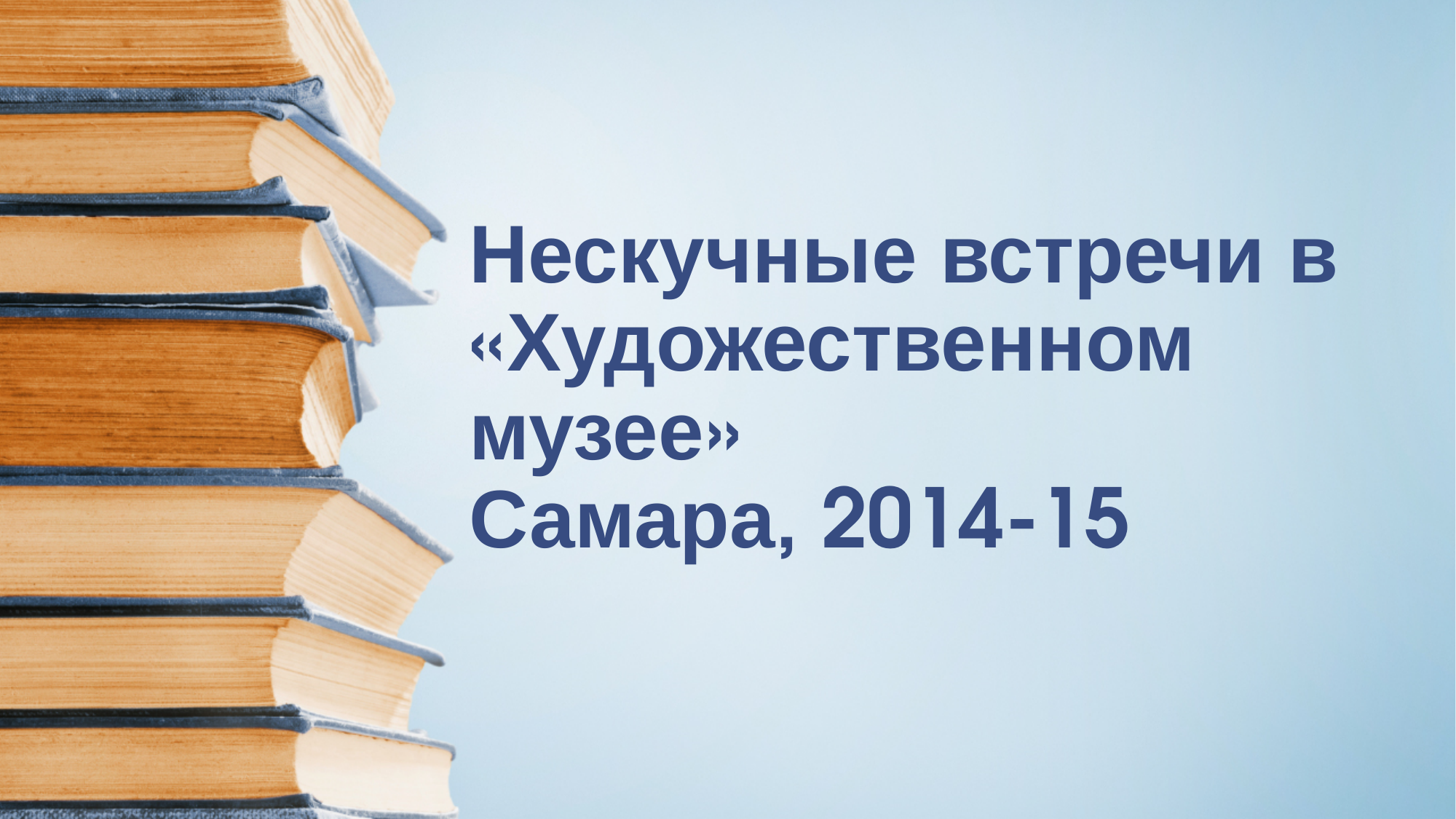

# Нескучные встречи в «Художественном музее» Самара, 2014-15